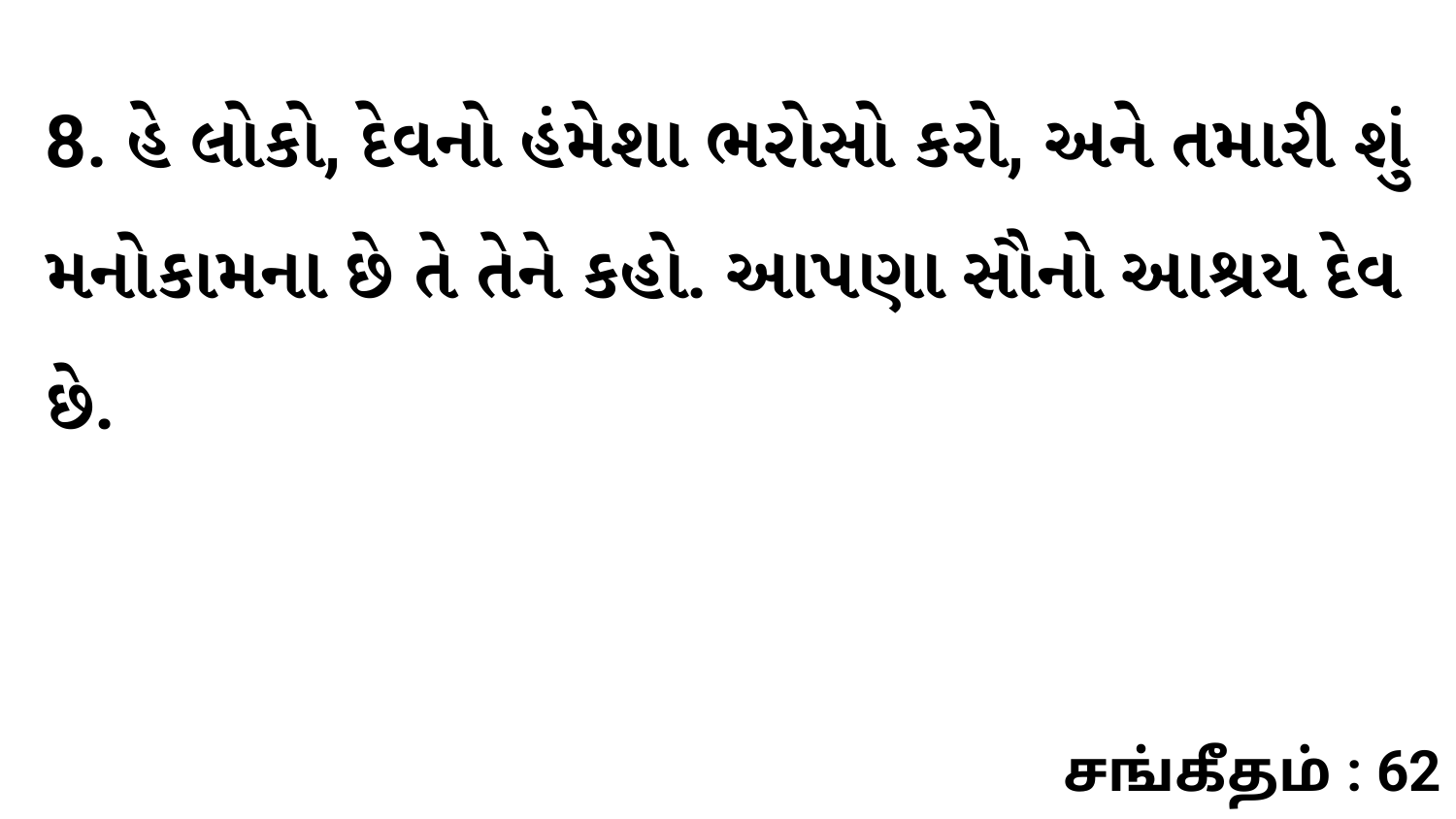

8. હે લોકો, દેવનો હંમેશા ભરોસો કરો, અને તમારી શું મનોકામના છે તે તેને કહો. આપણા સૌનો આશ્રય દેવ છે.
சங்கீதம் : 62